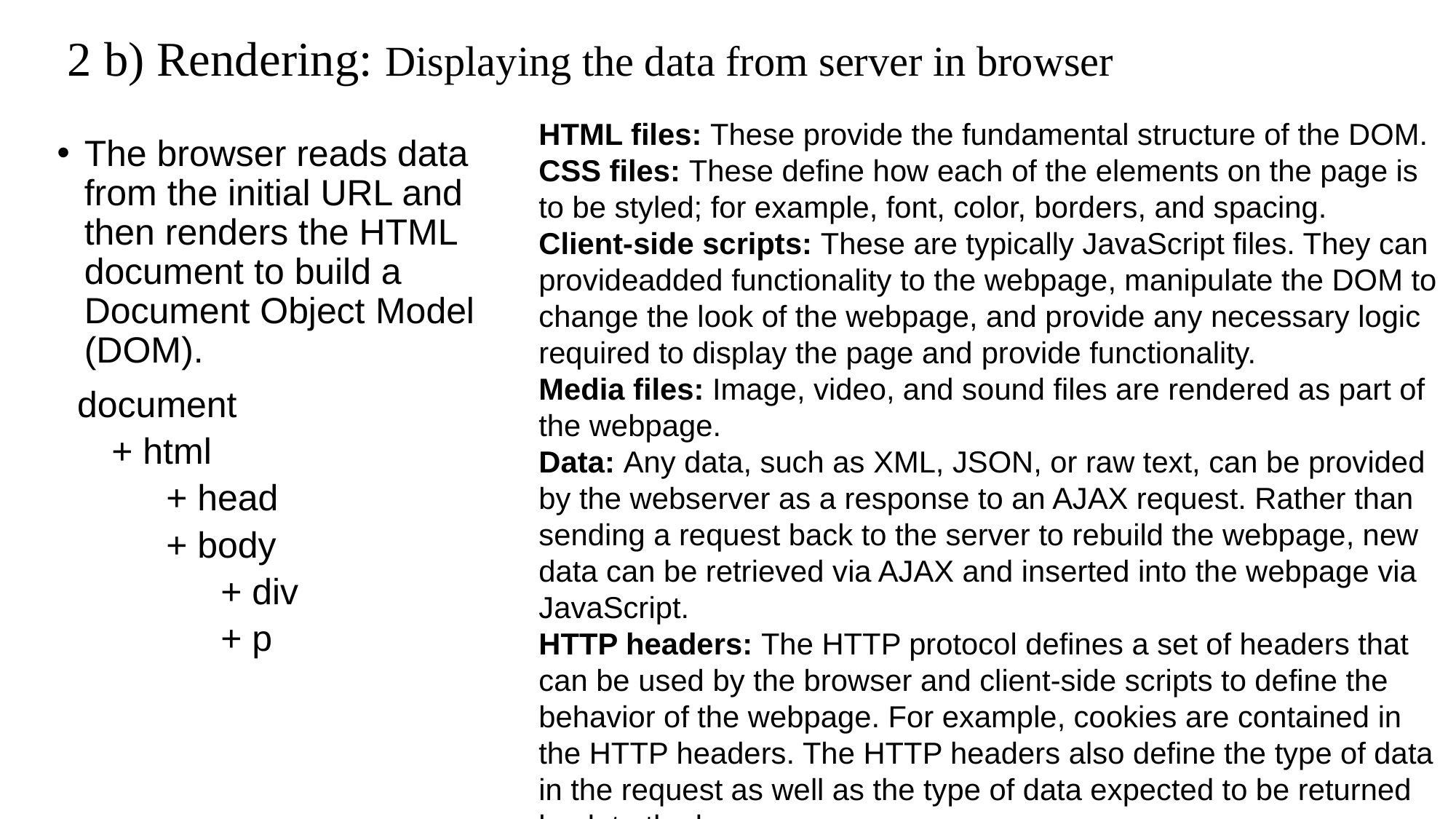

# 2 b) Rendering: Displaying the data from server in browser
HTML files: These provide the fundamental structure of the DOM.
CSS files: These define how each of the elements on the page is to be styled; for example, font, color, borders, and spacing.
Client-side scripts: These are typically JavaScript files. They can provideadded functionality to the webpage, manipulate the DOM to change the look of the webpage, and provide any necessary logic required to display the page and provide functionality.
Media files: Image, video, and sound files are rendered as part of the webpage.
Data: Any data, such as XML, JSON, or raw text, can be provided by the webserver as a response to an AJAX request. Rather than sending a request back to the server to rebuild the webpage, new data can be retrieved via AJAX and inserted into the webpage via JavaScript.
HTTP headers: The HTTP protocol defines a set of headers that can be used by the browser and client-side scripts to define the behavior of the webpage. For example, cookies are contained in the HTTP headers. The HTTP headers also define the type of data in the request as well as the type of data expected to be returned back to the browser.
The browser reads data from the initial URL and then renders the HTML document to build a Document Object Model (DOM).
  document
+ html
+ head
+ body
+ div
+ p